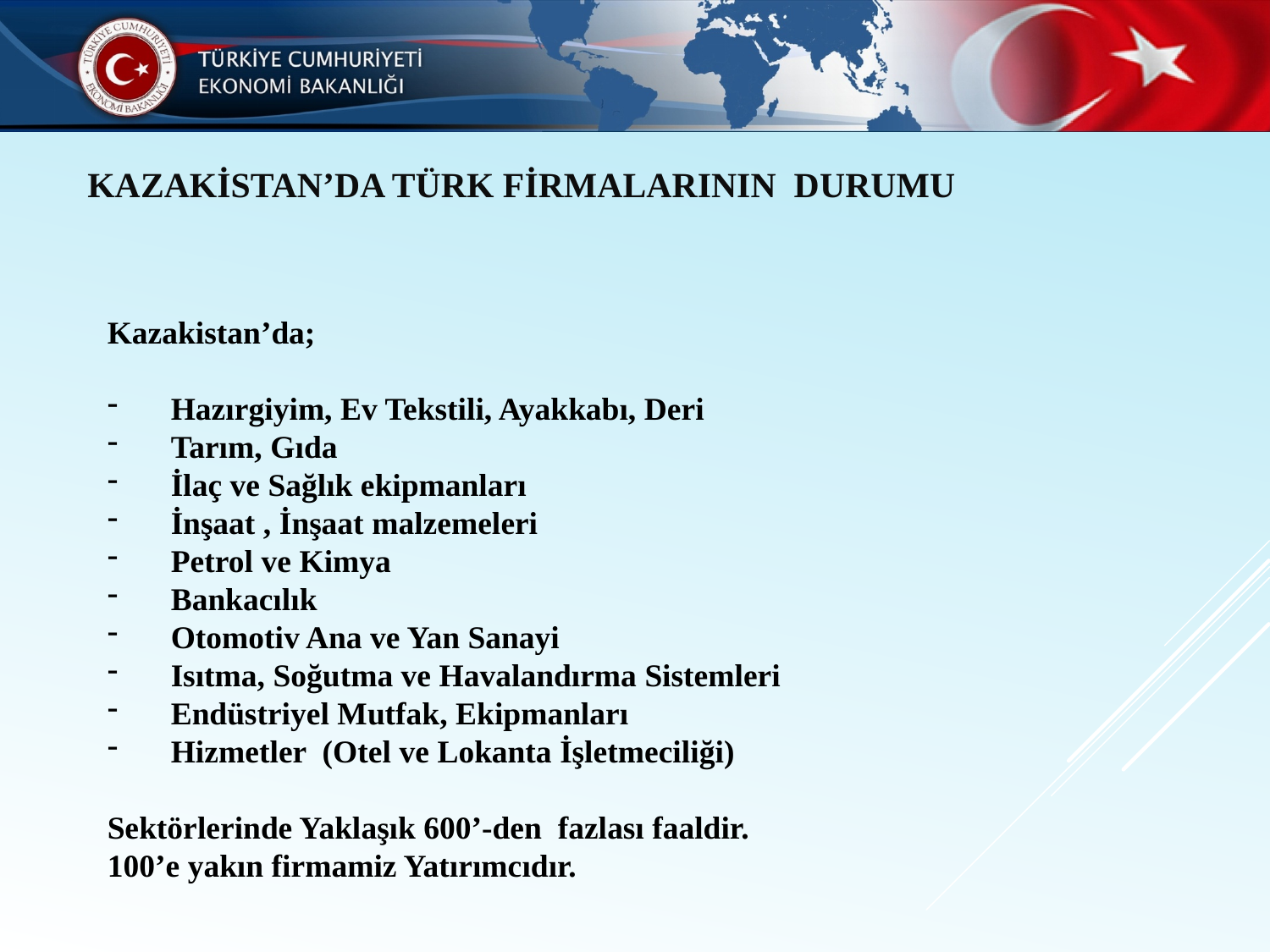

KAZAKİSTAN’DA TÜRK FİRMALARININ  DURUMU
Kazakistan’da;

Hazırgiyim, Ev Tekstili, Ayakkabı, Deri
Tarım, Gıda
İlaç ve Sağlık ekipmanları
İnşaat , İnşaat malzemeleri
Petrol ve Kimya
Bankacılık
Otomotiv Ana ve Yan Sanayi
Isıtma, Soğutma ve Havalandırma Sistemleri
Endüstriyel Mutfak, Ekipmanları
Hizmetler  (Otel ve Lokanta İşletmeciliği)

Sektörlerinde Yaklaşık 600’-den  fazlası faaldir.
100’e yakın firmamiz Yatırımcıdır.